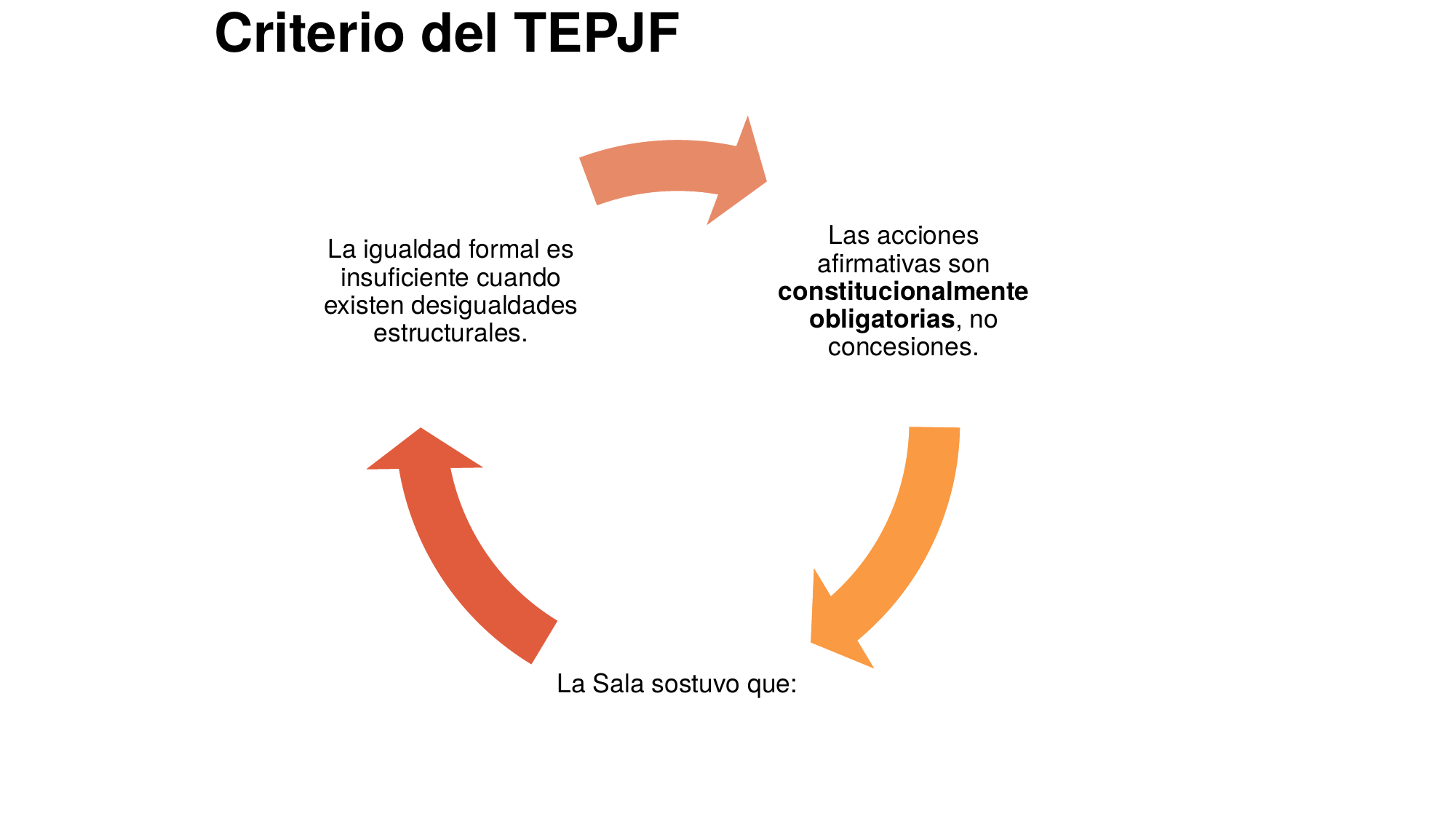

# Criterio del TEPJF
Las acciones afirmativas son constitucionalmente obligatorias, no concesiones.
La Sala sostuvo que:
La igualdad formal es insuficiente cuando existen desigualdades estructurales.